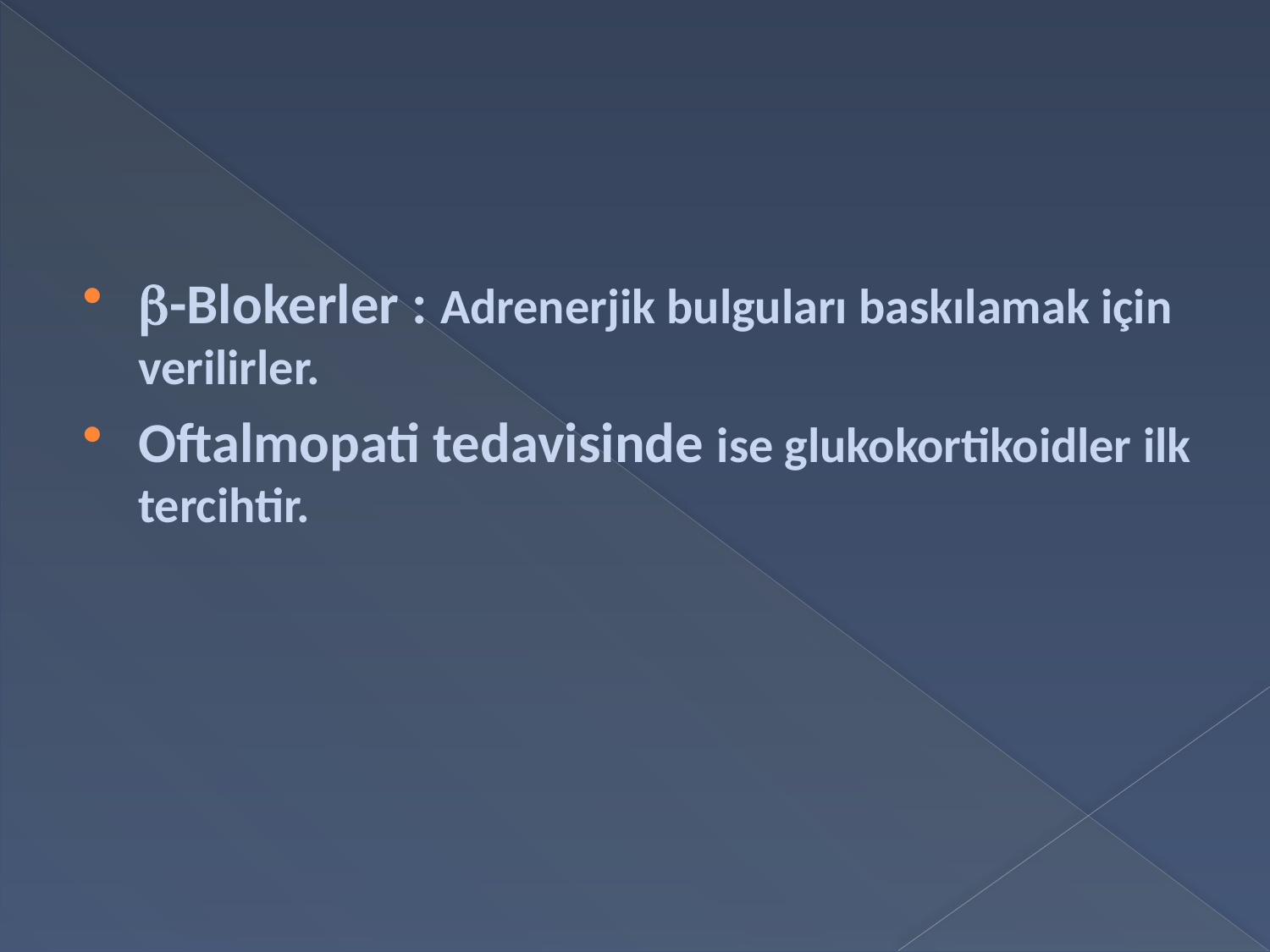

β-Blokerler : Adrenerjik bulguları baskılamak için verilirler.
Oftalmopati tedavisinde ise glukokortikoidler ilk tercihtir.